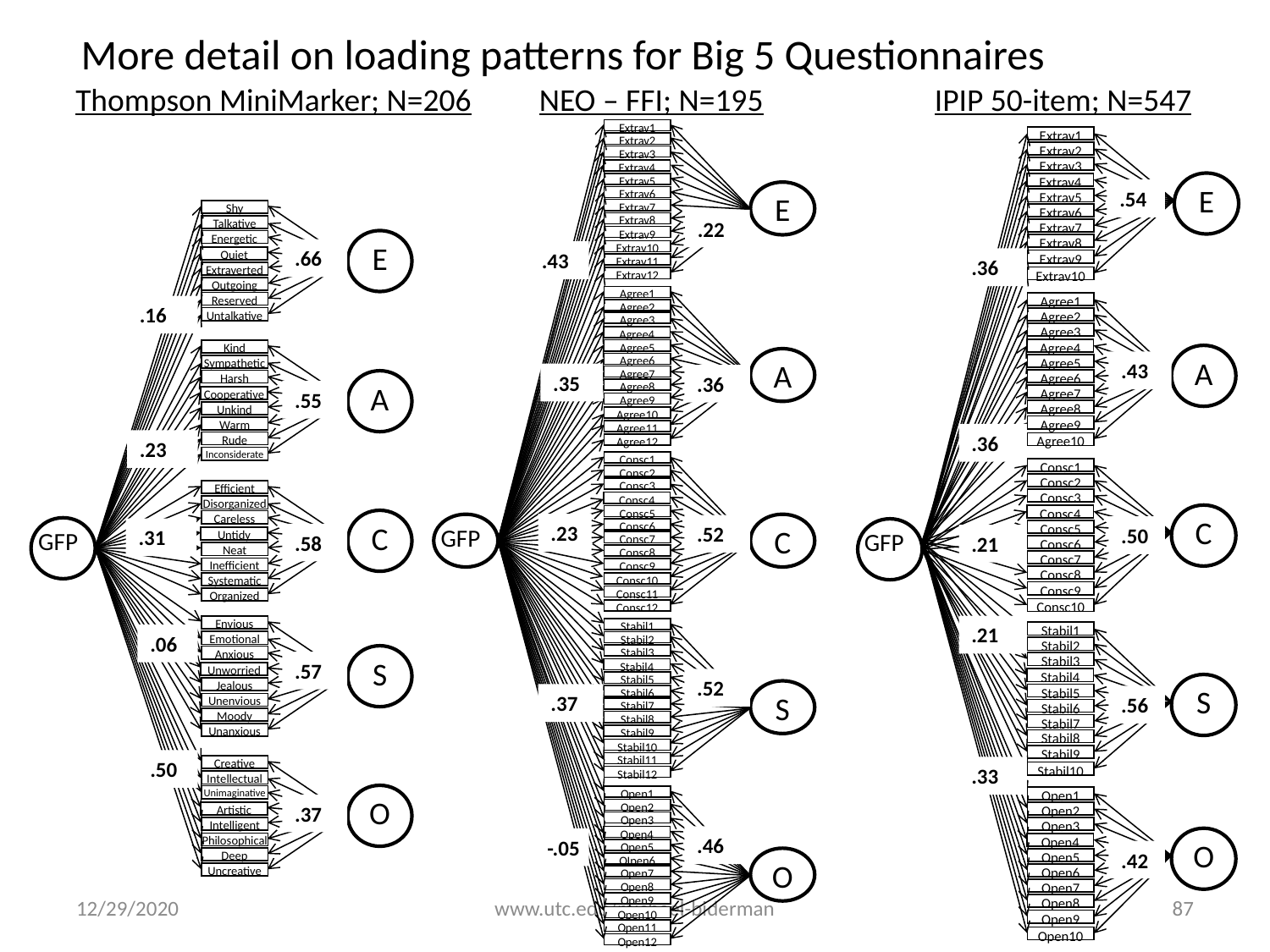

More detail on loading patterns for Big 5 Questionnaires
Thompson MiniMarker; N=206
NEO – FFI; N=195
IPIP 50-item; N=547
Extrav1
Extrav2
Extrav3
Extrav4
Extrav5
Extrav6
Extrav7
Extrav8
Extrav9
Extrav10
Extrav11
Extrav12

E
Agree1
Agree2
Agree3
Agree4
Agree5
Agree6
Agree7
Agree8
Agree9
Agree10
Agree11
Agree12

A
Consc1
Consc2
Consc3
Consc4
Consc5
Consc6
Consc7
Consc8
Consc9
Consc10
Consc11
Consc12

C

GFP
Stabil1
Stabil2
Stabil3
Stabil4
Stabil5
Stabil6
Stabil7
Stabil8
Stabil9
Stabil10
Stabil11
Stabil12

S
Open1
Open2
Open3
Open4
Open5
OIpen6
Open7
Open8
Open9
Open10
Open11
Open12

O
.22
.43
.35
.36
.23
.52
.52
.37
.46
-.05
Extrav1
Extrav2
Extrav3
Extrav4
Extrav5
Extrav6
Extrav7
Extrav8
Extrav9
Extrav10
Agree1
Agree2
Agree3
Agree4
Agree5
Agree6
Agree7
Agree8
Agree9
Agree10
Consc1
Consc2
Consc3
Consc4
Consc5
Consc6
Consc7
Consc8
Consc9
Consc10
Stabil1
Stabil2
Stabil3
Stabil4
Stabil5
Stabil6
Stabil7
Stabil8
Stabil9
Stabil10
Open1
Open2
Open3
Open4
Open5
Open6
Open7
Open8
Open9
Open10

E

A

C

S

O

GFP
.54
.36
.43
.36
.50
.21
.21
.56
.33
.42
Shy
Talkative
Energetic
Quiet
Extraverted
Outgoing
Reserved
Untalkative

E
Kind
Sympathetic
Harsh
Cooperative
Unkind
Warm
Rude
Inconsiderate

A
Efficient
Disorganized
Careless
Untidy
Neat
Inefficient
Systematic
Organized

C

GFP
Envious
Emotional
Anxious
Unworried
Jealous
Unenvious
Moody
Unanxious

S
Creative
Intellectual
Unimaginative
Artistic
Intelligent
Philosophical
Deep
Uncreative

O
.66
.16
.55
.23
.31
.58
.06
.57
.50
.37
12/29/2020
www.utc.edu/michael-biderman
87